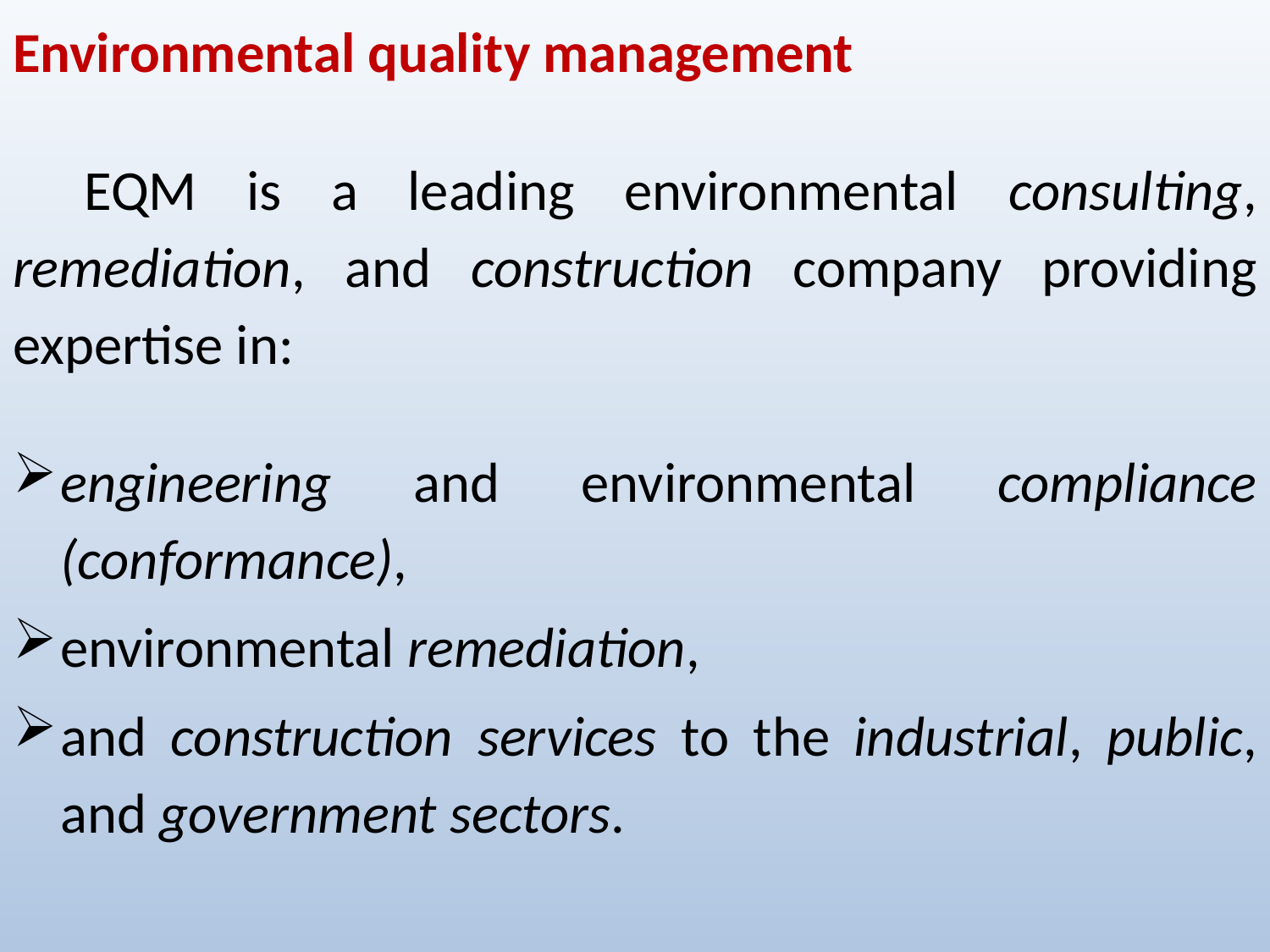

Environmental quality management

EQM is a leading environmental consulting, remediation, and construction company providing expertise in:

engineering and environmental compliance (conformance),
environmental remediation,
and construction services to the industrial, public, and government sectors.